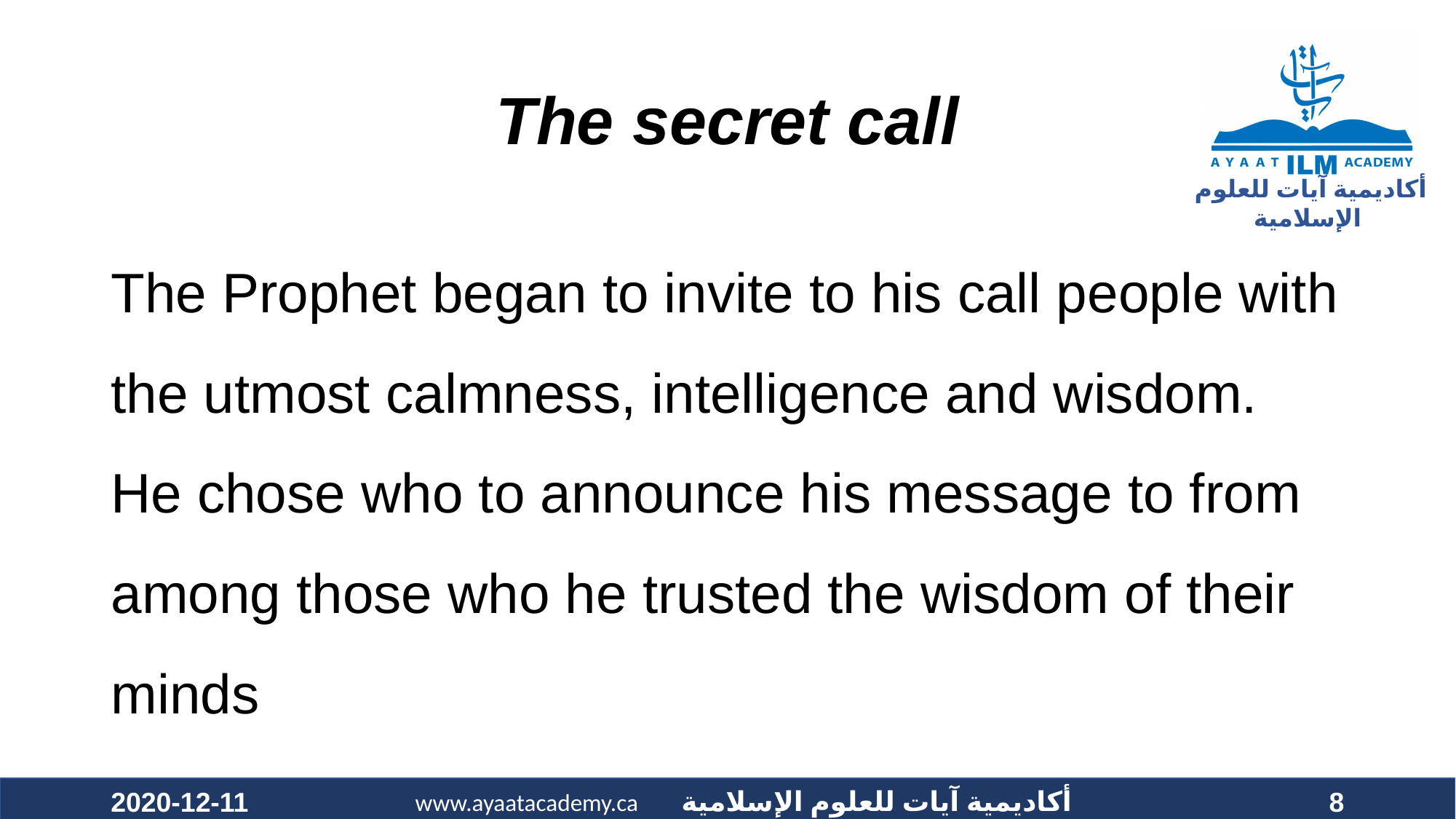

# The secret call
The Prophet began to invite to his call people with the utmost calmness, intelligence and wisdom. He chose who to announce his message to from among those who he trusted the wisdom of their minds
2020-12-11
8